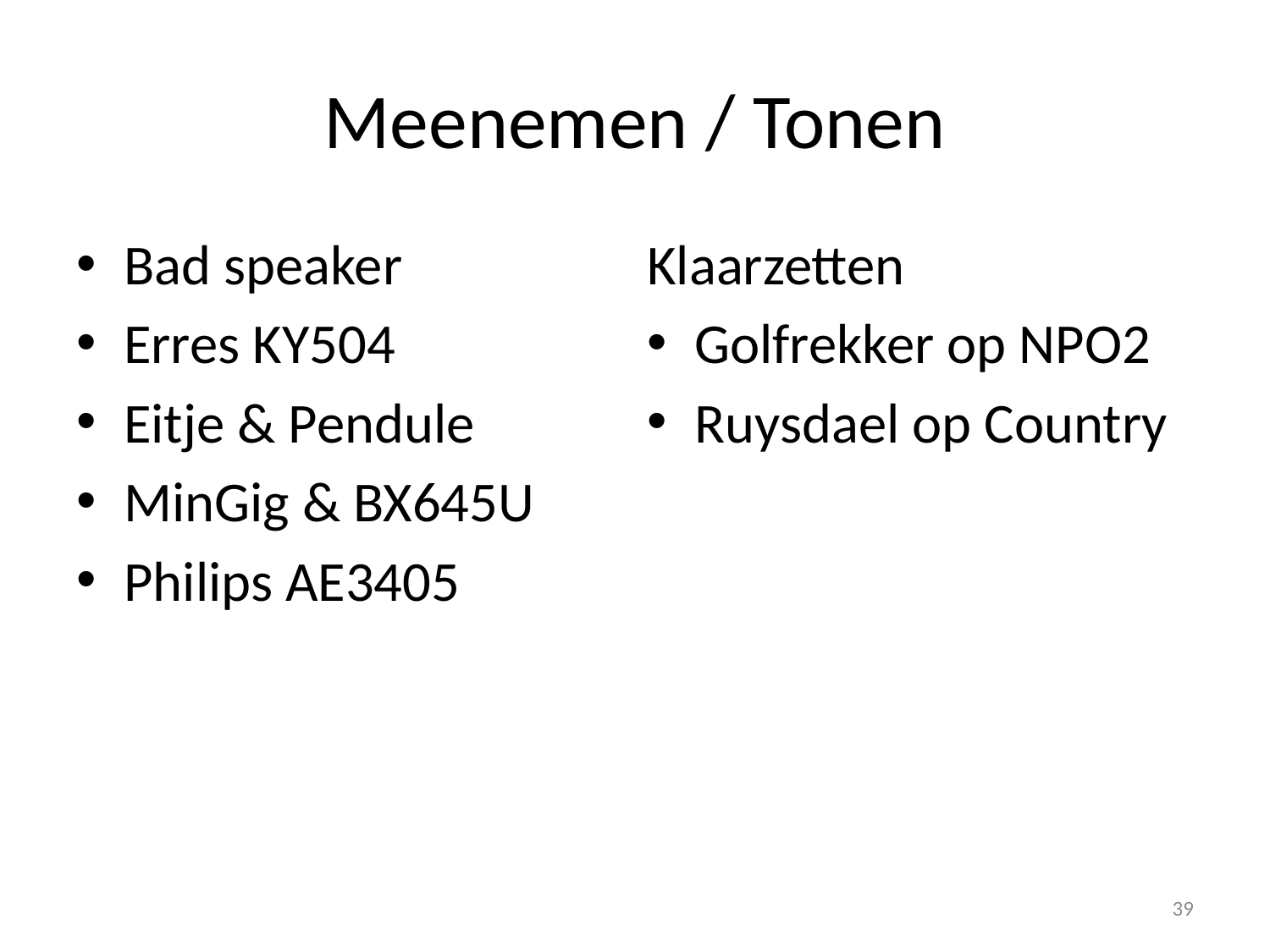

# Meenemen / Tonen
Klaarzetten
Golfrekker op NPO2
Ruysdael op Country
Bad speaker
Erres KY504
Eitje & Pendule
MinGig & BX645U
Philips AE3405
39